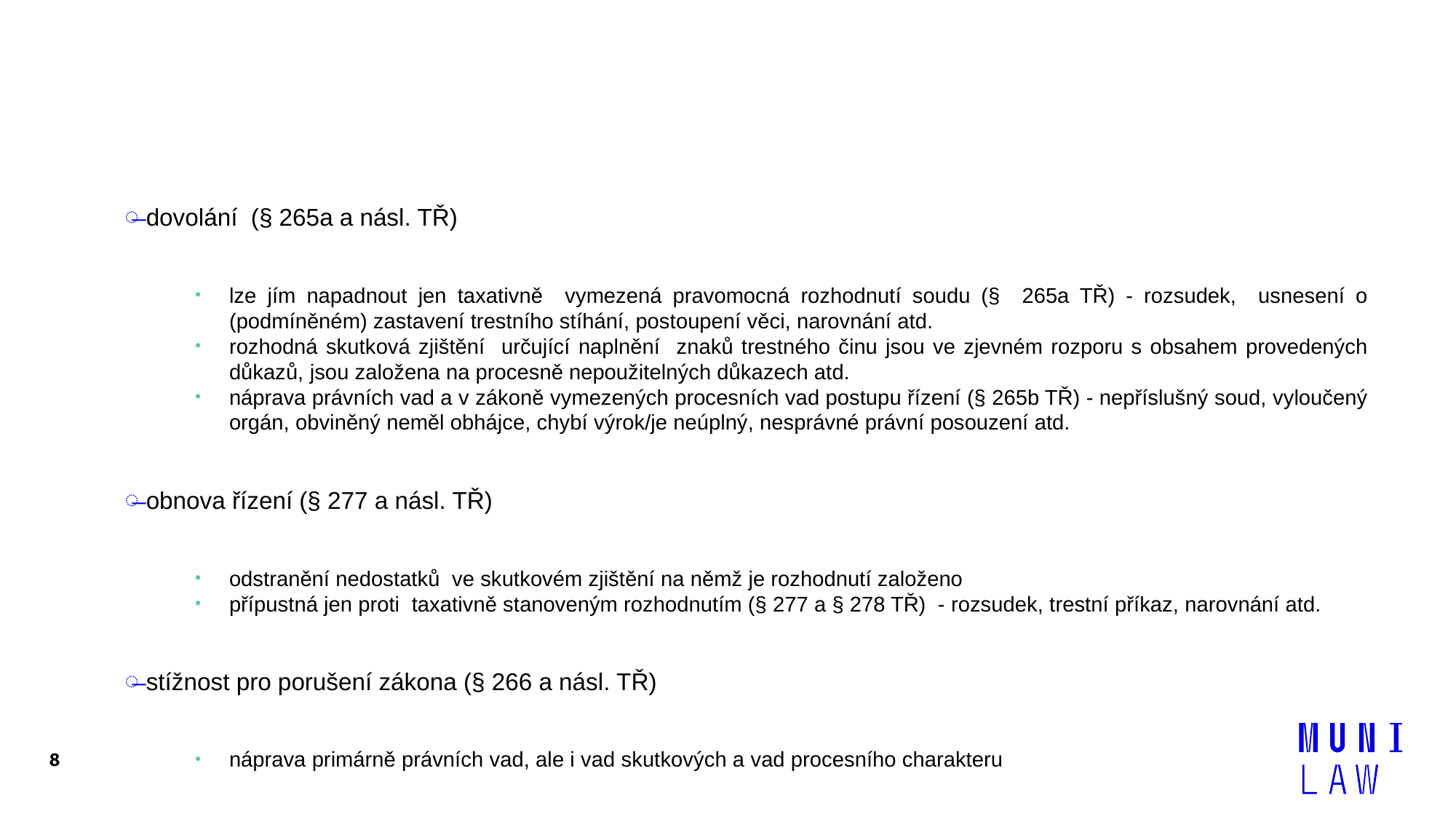

#
dovolání  (§ 265a a násl. TŘ)

lze jím napadnout jen taxativně  vymezená pravomocná rozhodnutí soudu (§  265a TŘ) - rozsudek,  usnesení o (podmíněném) zastavení trestního stíhání, postoupení věci, narovnání atd.
rozhodná skutková zjištění  určující naplnění  znaků trestného činu jsou ve zjevném rozporu s obsahem provedených důkazů, jsou založena na procesně nepoužitelných důkazech atd.
náprava právních vad a v zákoně vymezených procesních vad postupu řízení (§ 265b TŘ) - nepříslušný soud, vyloučený orgán, obviněný neměl obhájce, chybí výrok/je neúplný, nesprávné právní posouzení atd.

obnova řízení (§ 277 a násl. TŘ)

odstranění nedostatků  ve skutkovém zjištění na němž je rozhodnutí založeno
přípustná jen proti  taxativně stanoveným rozhodnutím (§ 277 a § 278 TŘ)  - rozsudek, trestní příkaz, narovnání atd.

stížnost pro porušení zákona (§ 266 a násl. TŘ)

náprava primárně právních vad, ale i vad skutkových a vad procesního charakteru

8